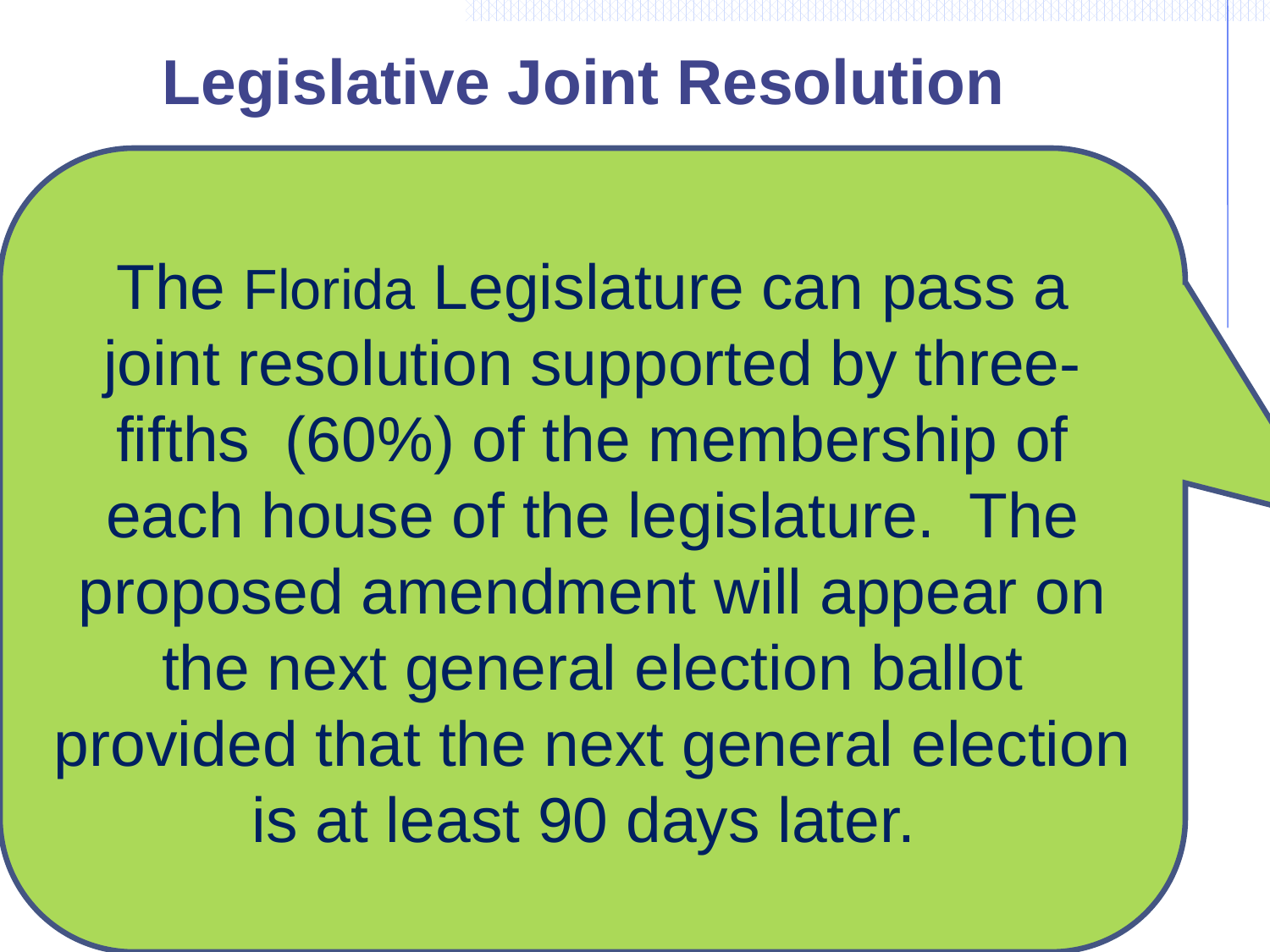

Legislative Joint Resolution
The Florida Legislature can pass a joint resolution supported by three-fifths  (60%) of the membership of each house of the legislature.  The proposed amendment will appear on the next general election ballot provided that the next general election is at least 90 days later.